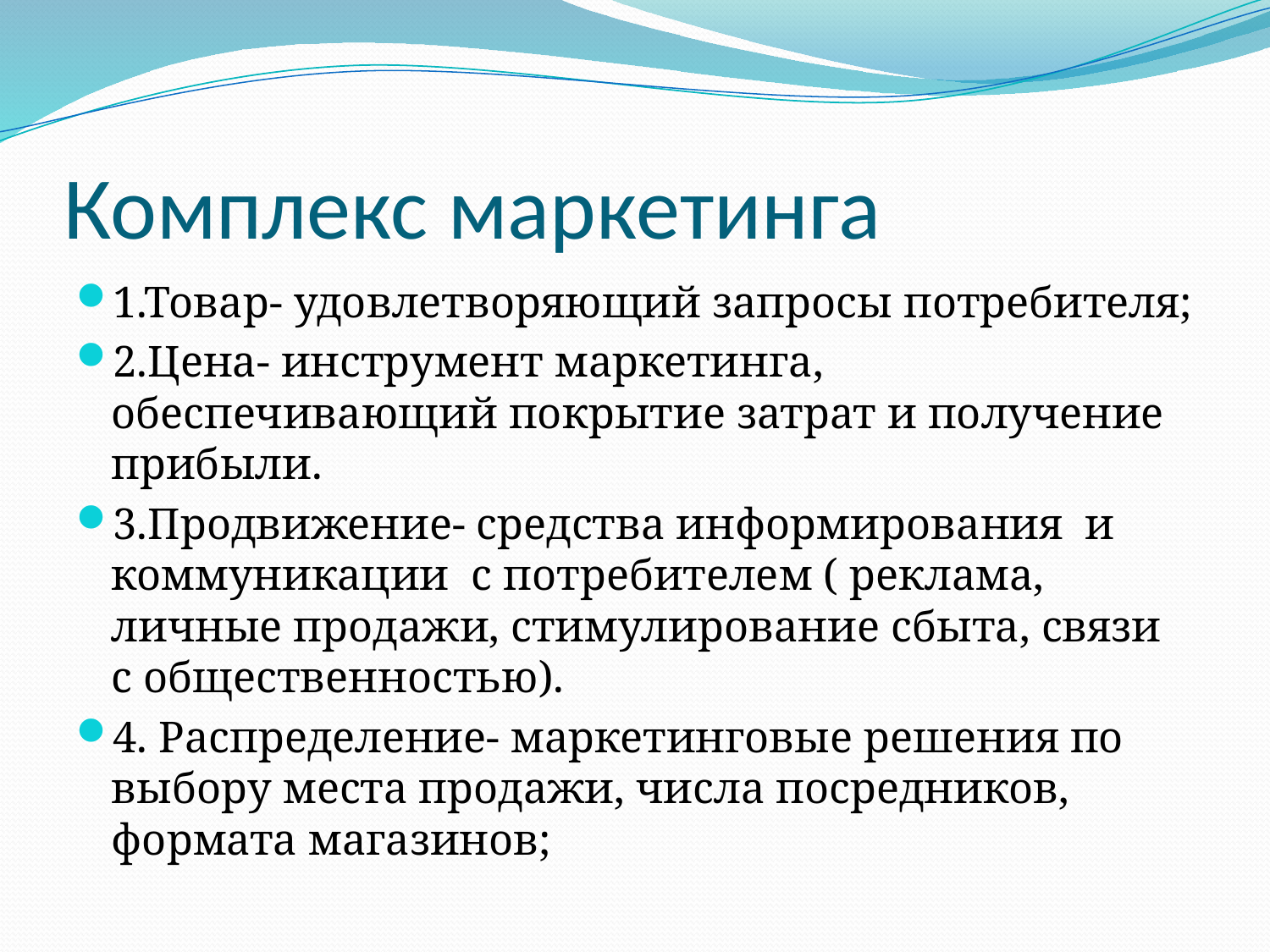

# Комплекс маркетинга
1.Товар- удовлетворяющий запросы потребителя;
2.Цена- инструмент маркетинга, обеспечивающий покрытие затрат и получение прибыли.
3.Продвижение- средства информирования  и коммуникации  с потребителем ( реклама, личные продажи, стимулирование сбыта, связи с общественностью).
4. Распределение- маркетинговые решения по выбору места продажи, числа посредников, формата магазинов;